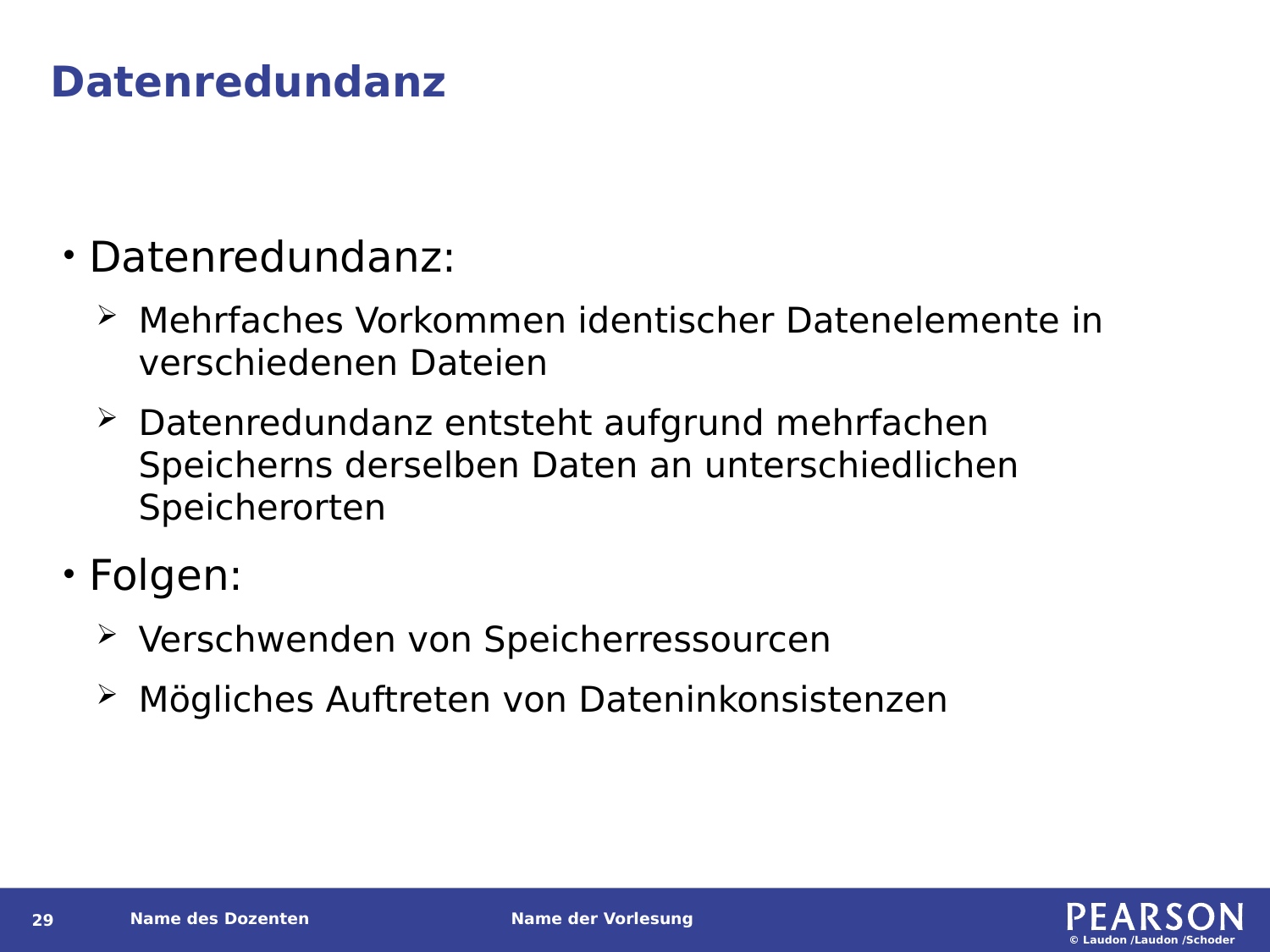

# Datenredundanz

Datenredundanz:
Mehrfaches Vorkommen identischer Datenelemente in verschiedenen Dateien
Datenredundanz entsteht aufgrund mehrfachen Speicherns derselben Daten an unterschiedlichen Speicherorten
Folgen:
Verschwenden von Speicherressourcen
Mögliches Auftreten von Dateninkonsistenzen

29